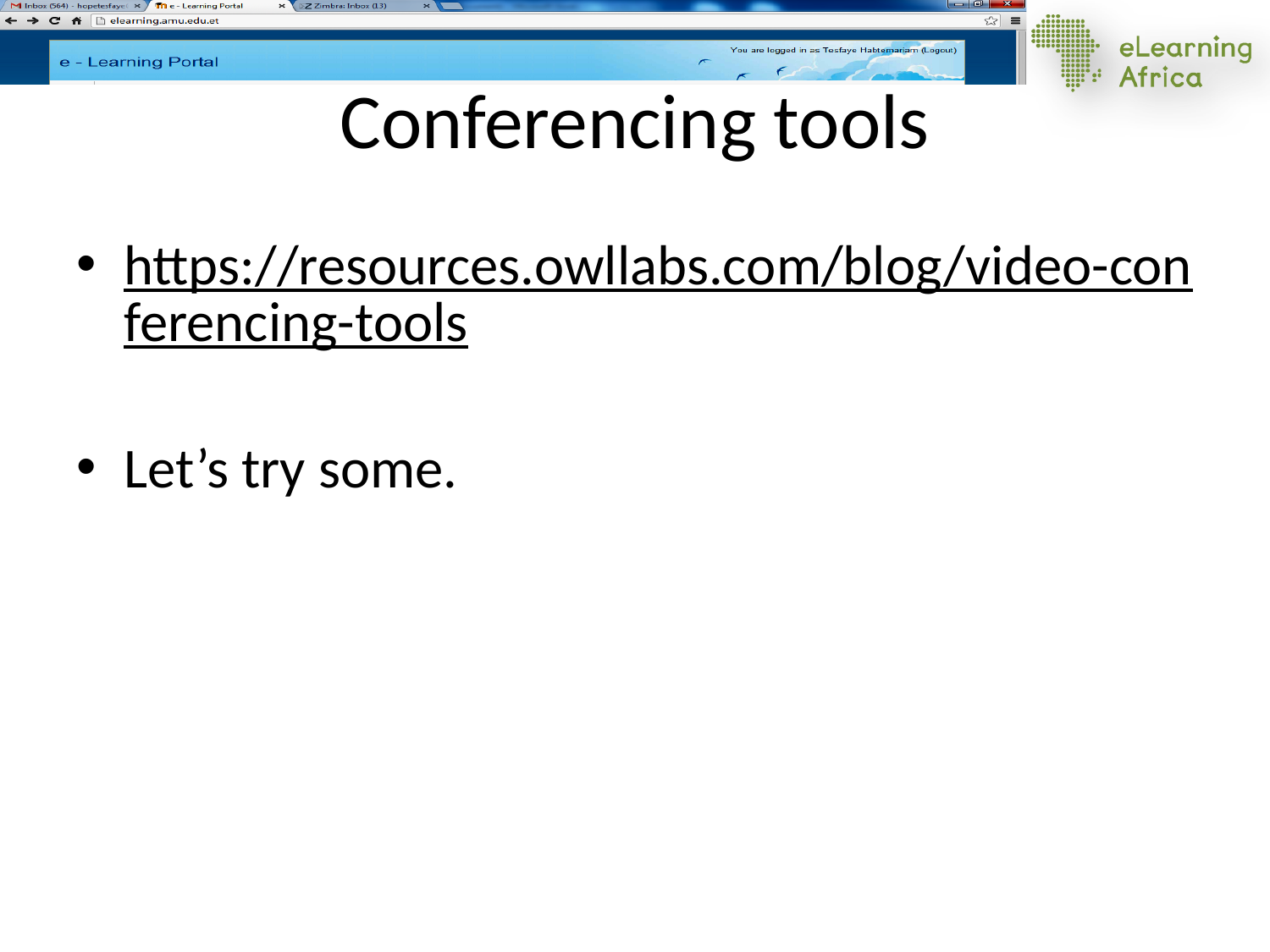

# Conferencing tools
https://resources.owllabs.com/blog/video-conferencing-tools
Let’s try some.